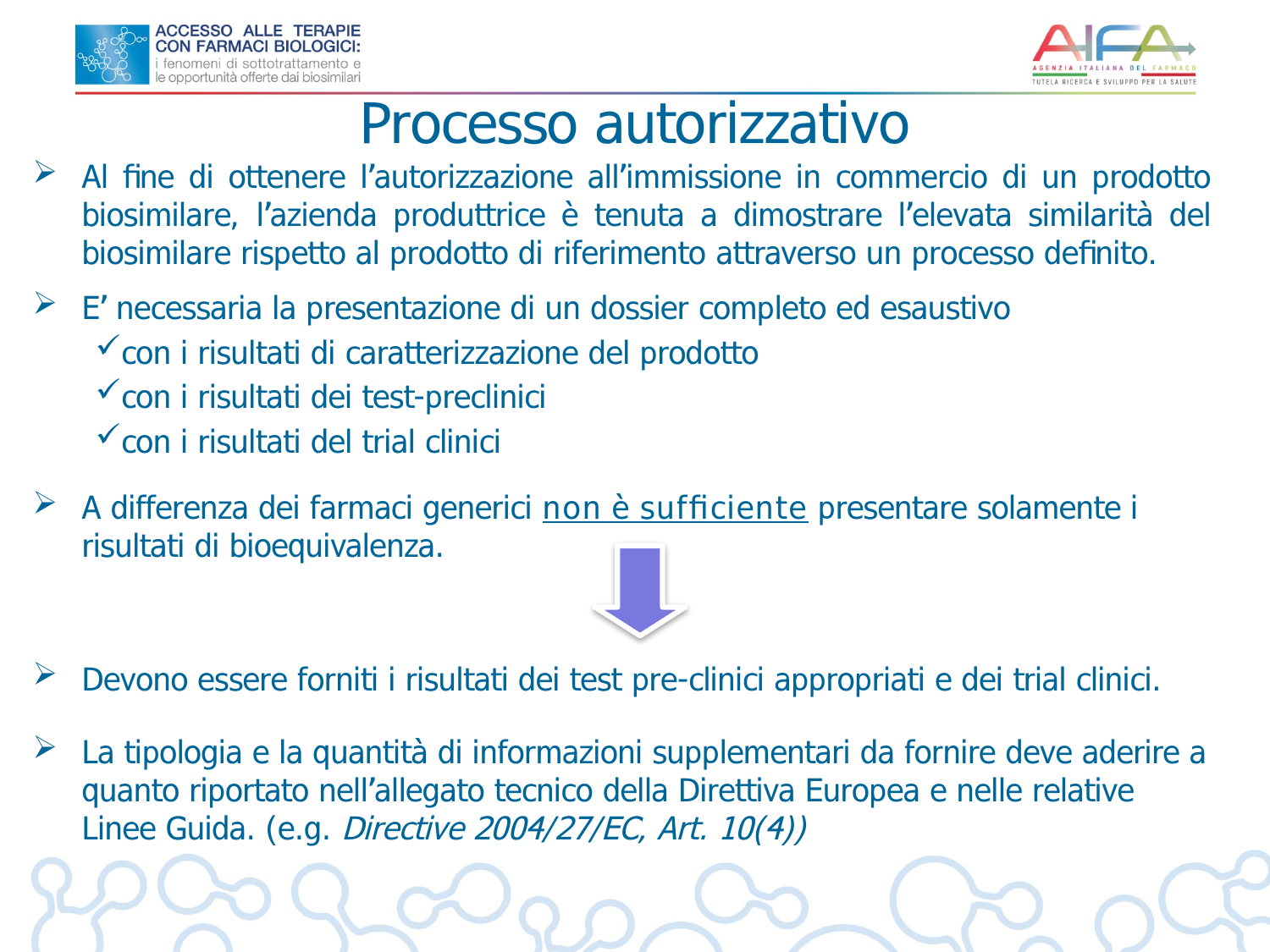

Processo autorizzativo
Al fine di ottenere l’autorizzazione all’immissione in commercio di un prodotto biosimilare, l’azienda produttrice è tenuta a dimostrare l’elevata similarità del biosimilare rispetto al prodotto di riferimento attraverso un processo definito.
E’ necessaria la presentazione di un dossier completo ed esaustivo
con i risultati di caratterizzazione del prodotto
con i risultati dei test-preclinici
con i risultati del trial clinici

A differenza dei farmaci generici non è sufficiente presentare solamente i risultati di bioequivalenza.

Devono essere forniti i risultati dei test pre-clinici appropriati e dei trial clinici.

La tipologia e la quantità di informazioni supplementari da fornire deve aderire a quanto riportato nell’allegato tecnico della Direttiva Europea e nelle relative Linee Guida. (e.g. Directive 2004/27/EC, Art. 10(4))